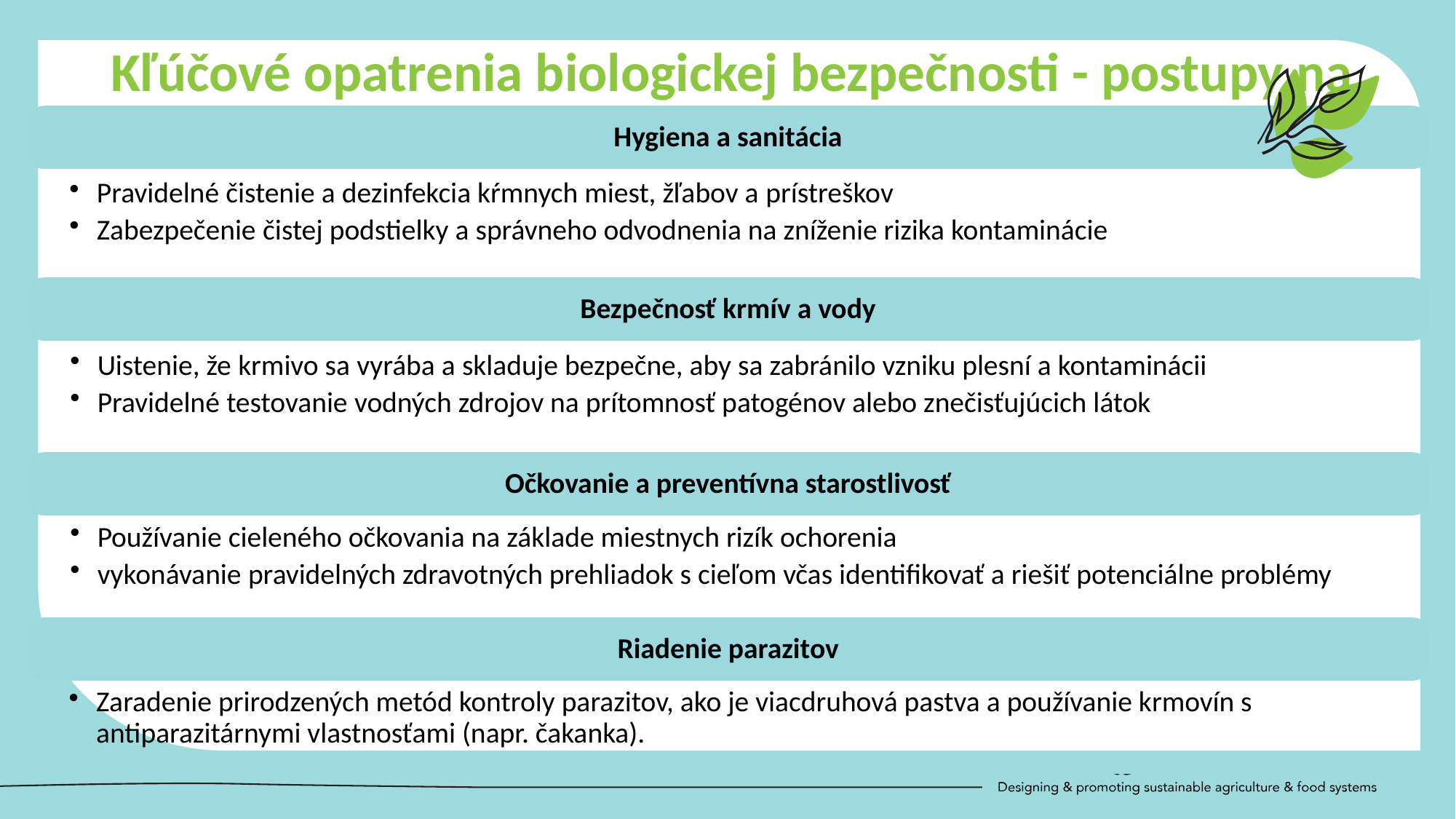

Kľúčové opatrenia biologickej bezpečnosti - postupy na úrovni stáda

Hygiena a sanitácia
Pravidelné čistenie a dezinfekcia kŕmnych miest, žľabov a prístreškov
Zabezpečenie čistej podstielky a správneho odvodnenia na zníženie rizika kontaminácie
Bezpečnosť krmív a vody
Uistenie, že krmivo sa vyrába a skladuje bezpečne, aby sa zabránilo vzniku plesní a kontaminácii
Pravidelné testovanie vodných zdrojov na prítomnosť patogénov alebo znečisťujúcich látok
Očkovanie a preventívna starostlivosť
Používanie cieleného očkovania na základe miestnych rizík ochorenia
vykonávanie pravidelných zdravotných prehliadok s cieľom včas identifikovať a riešiť potenciálne problémy
Riadenie parazitov
Zaradenie prirodzených metód kontroly parazitov, ako je viacdruhová pastva a používanie krmovín s antiparazitárnymi vlastnosťami (napr. čakanka).